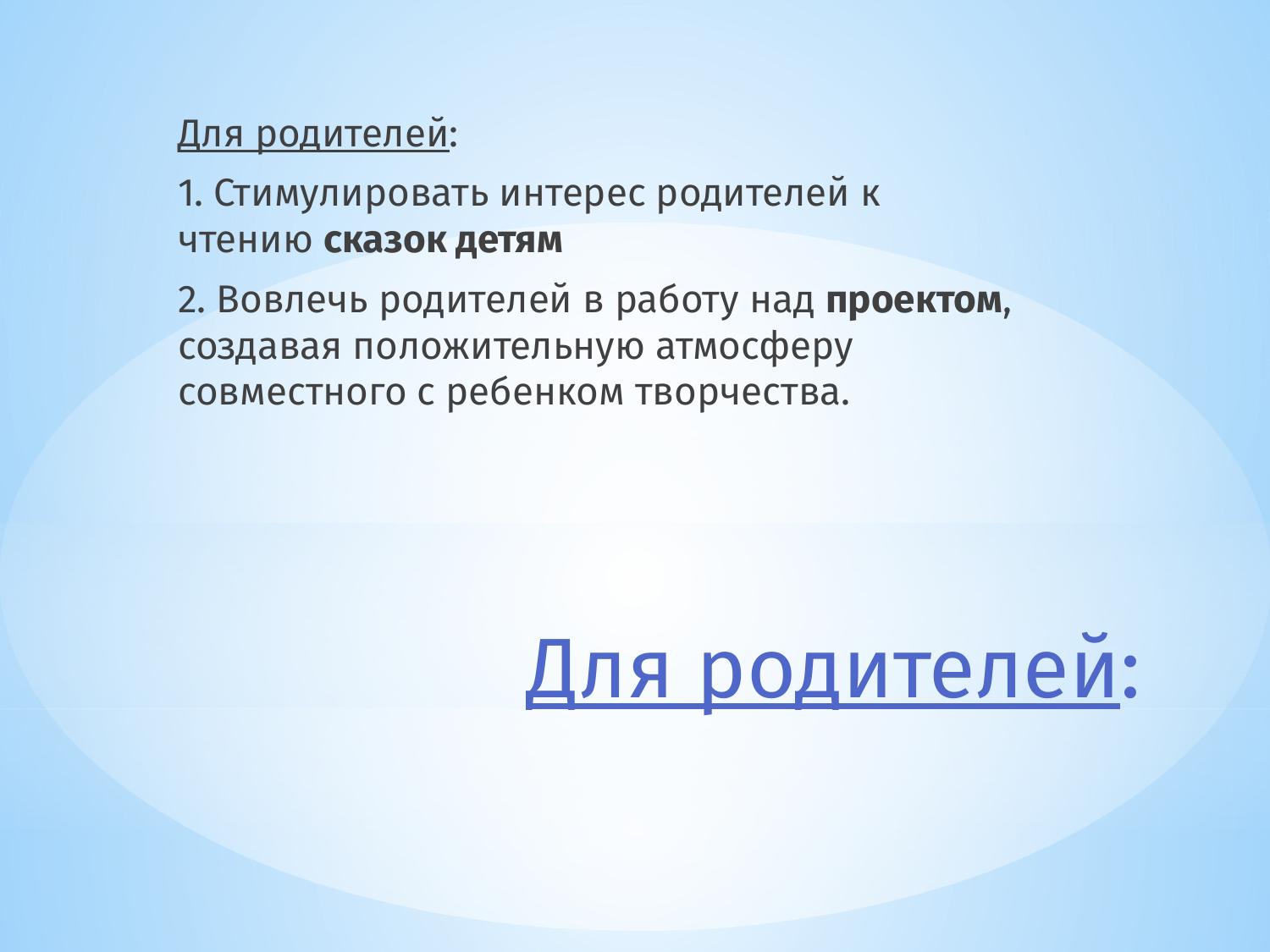

Для родителей:
1. Стимулировать интерес родителей к чтению сказок детям
2. Вовлечь родителей в работу над проектом, создавая положительную атмосферу совместного с ребенком творчества.

# Для родителей: